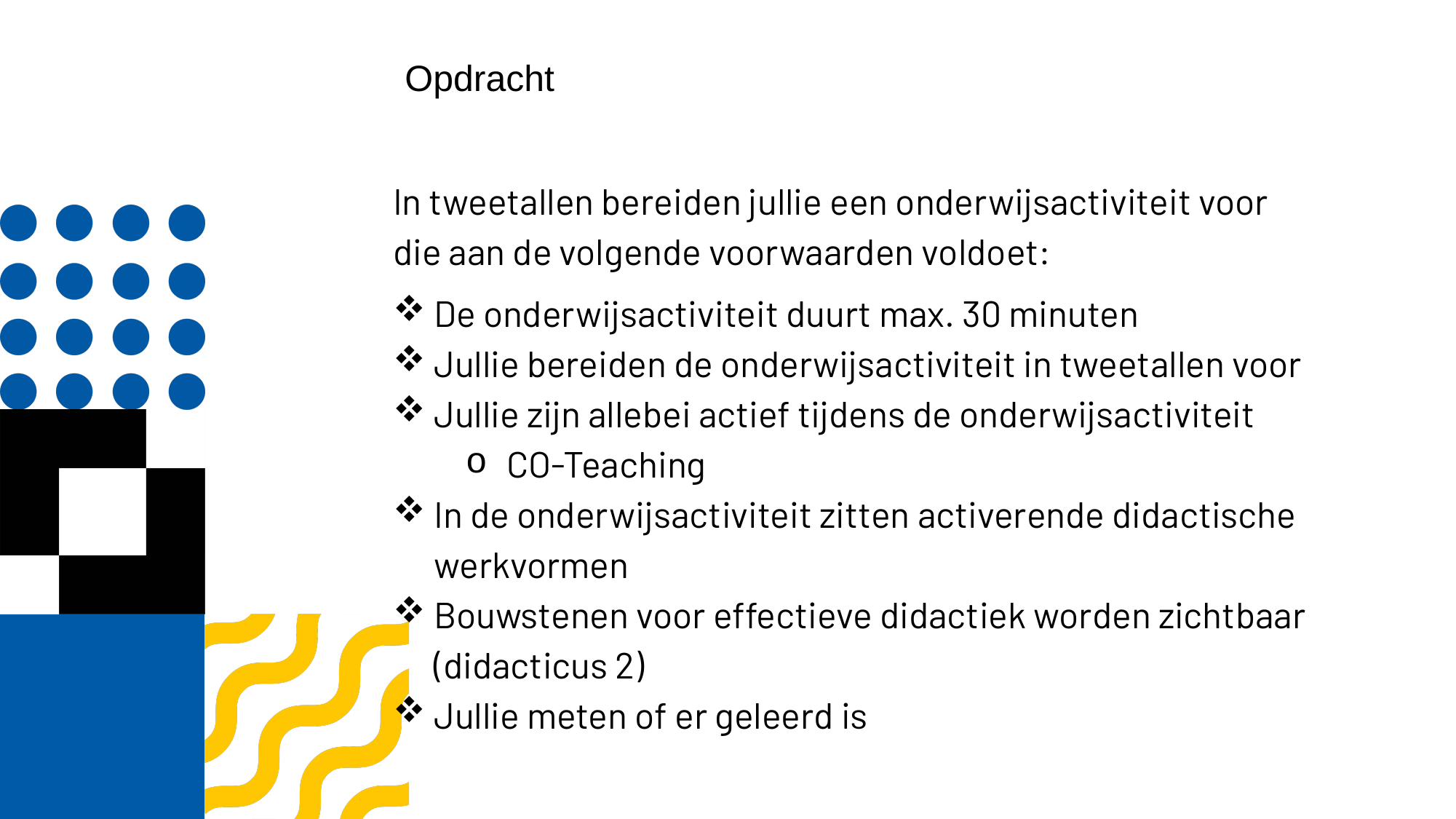

Opdracht
In tweetallen bereiden jullie een onderwijsactiviteit voor die aan de volgende voorwaarden voldoet:
De onderwijsactiviteit duurt max. 30 minuten
Jullie bereiden de onderwijsactiviteit in tweetallen voor
Jullie zijn allebei actief tijdens de onderwijsactiviteit
CO-Teaching
In de onderwijsactiviteit zitten activerende didactische werkvormen
Bouwstenen voor effectieve didactiek worden zichtbaar (didacticus 2)
Jullie meten of er geleerd is